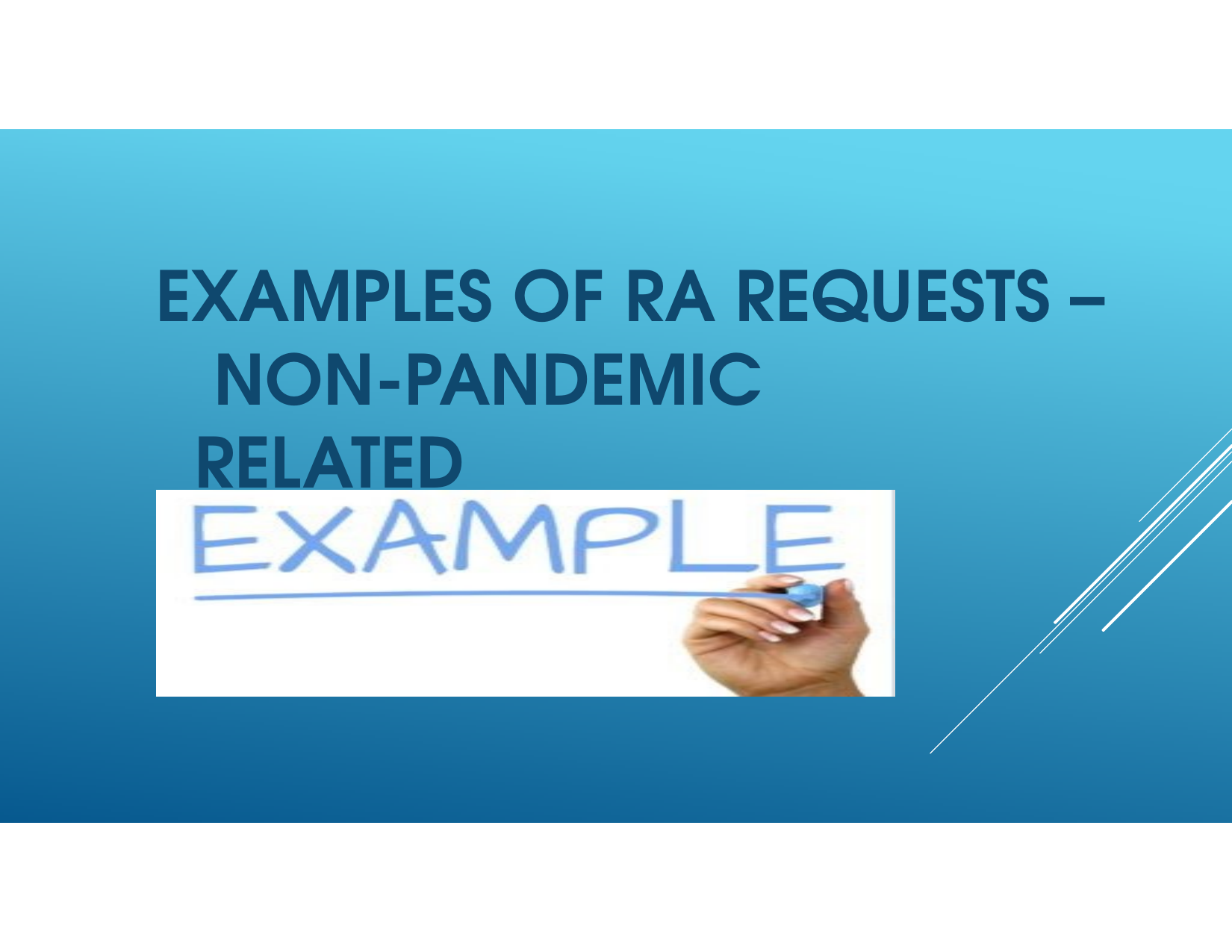

# EXAMPLES OF RA REQUESTS –  NON-PANDEMIC	RELATED